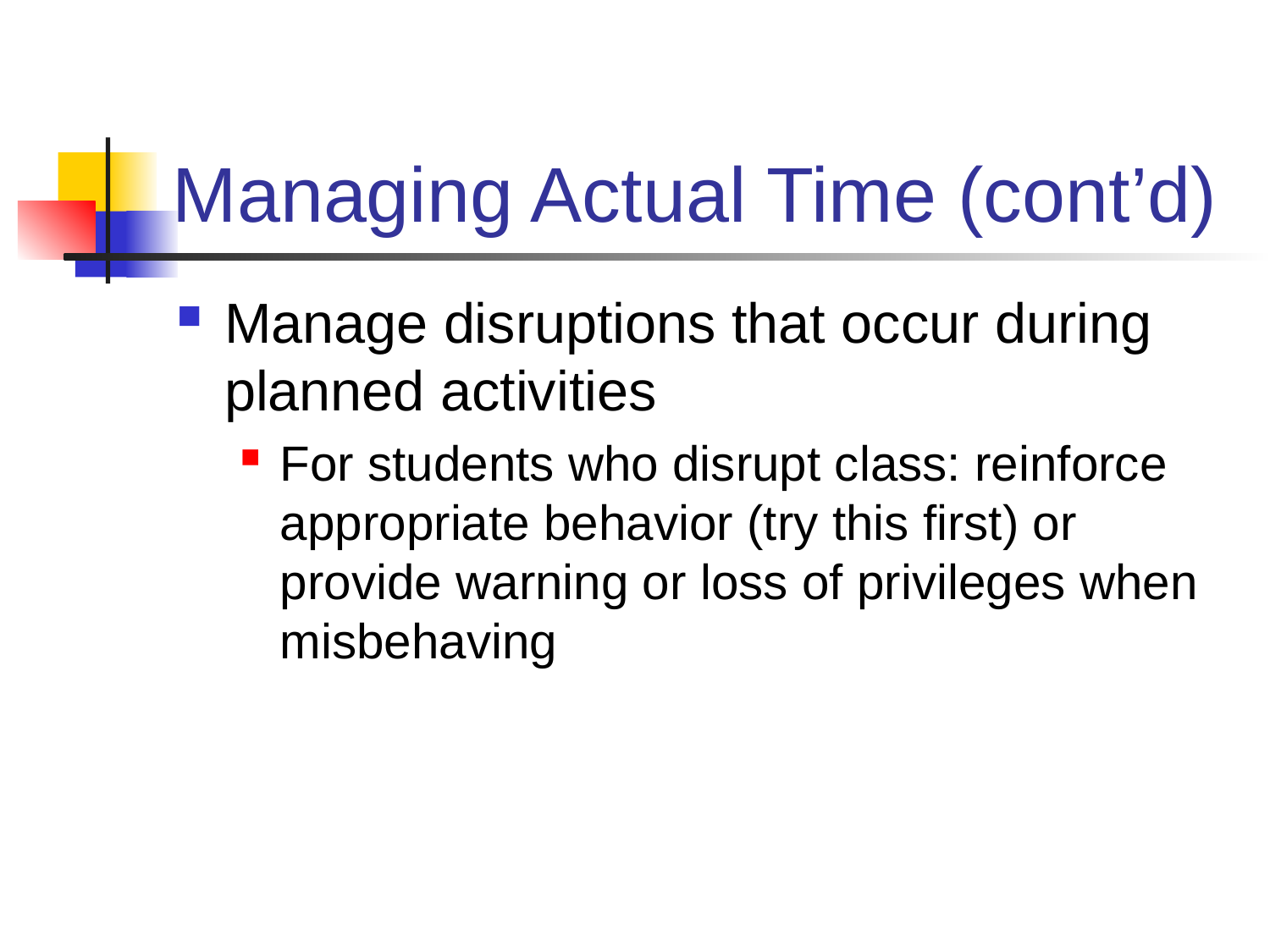

# Managing Actual Time (cont’d)
Manage disruptions that occur during planned activities
For students who disrupt class: reinforce appropriate behavior (try this first) or provide warning or loss of privileges when misbehaving